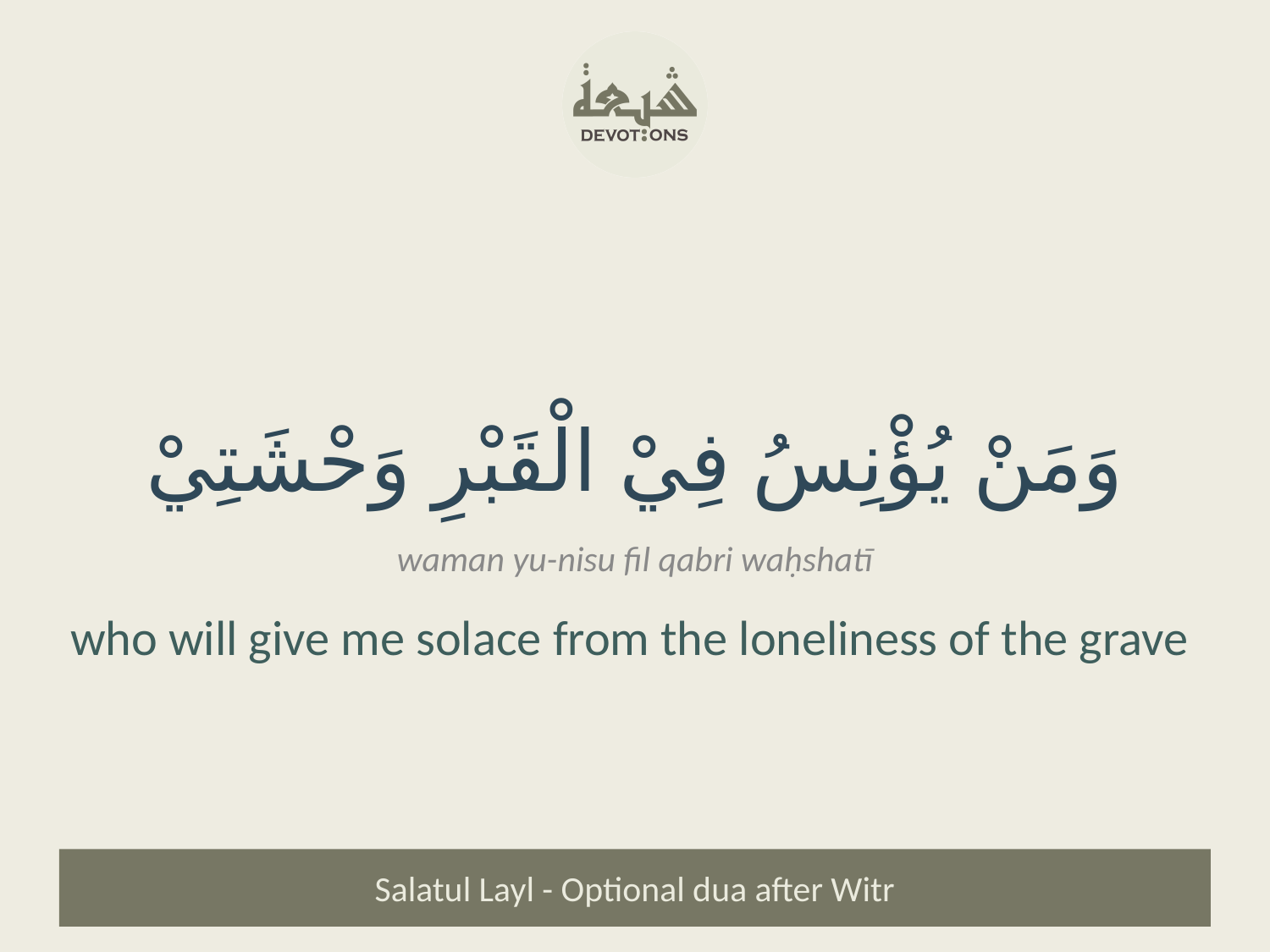

وَمَنْ يُؤْنِسُ فِيْ الْقَبْرِ وَحْشَتِيْ
waman yu-nisu fil qabri waḥshatī
who will give me solace from the loneliness of the grave
Salatul Layl - Optional dua after Witr